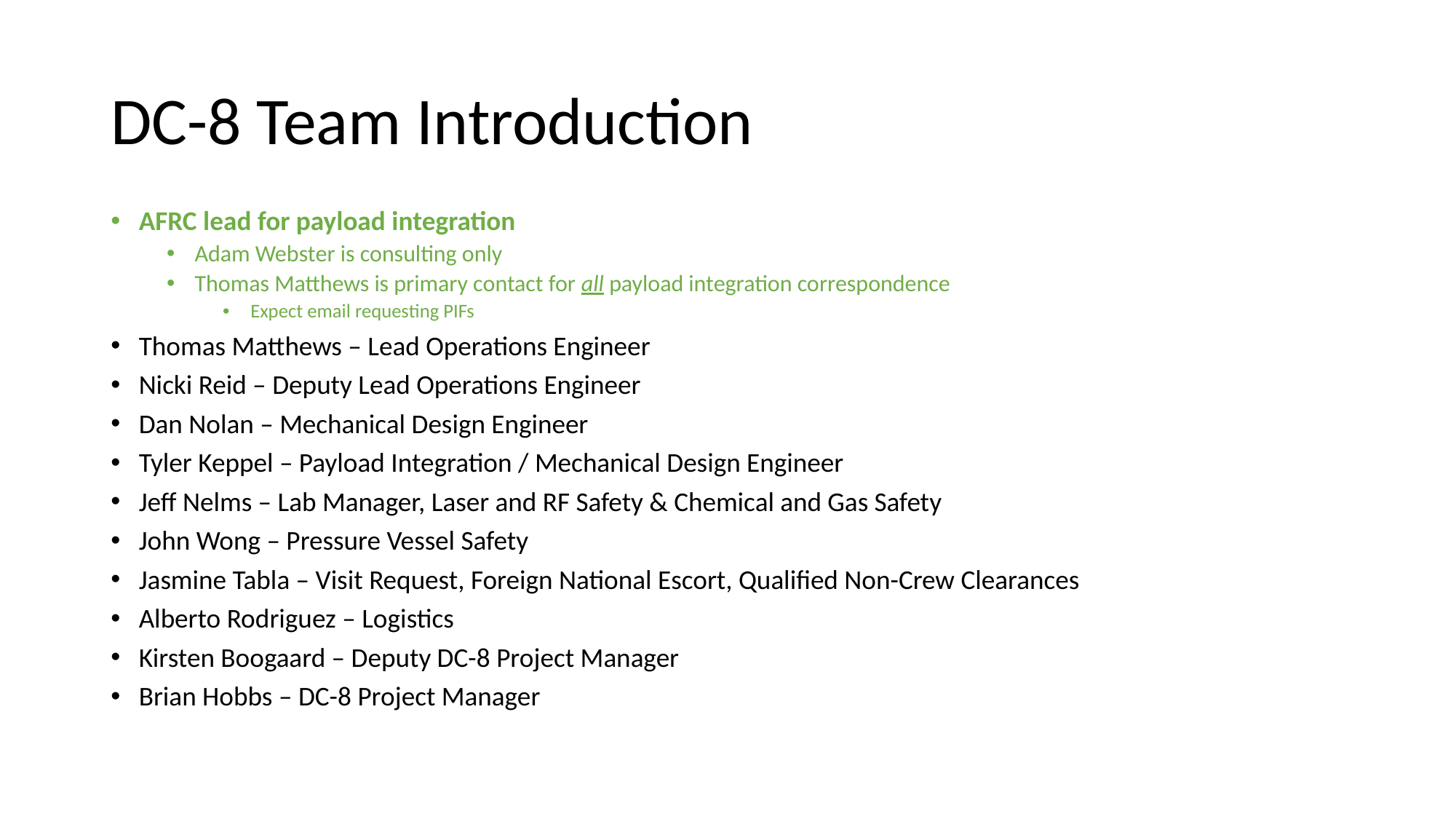

# DC-8 Team Introduction
AFRC lead for payload integration
Adam Webster is consulting only
Thomas Matthews is primary contact for all payload integration correspondence
Expect email requesting PIFs
Thomas Matthews – Lead Operations Engineer
Nicki Reid – Deputy Lead Operations Engineer
Dan Nolan – Mechanical Design Engineer
Tyler Keppel – Payload Integration / Mechanical Design Engineer
Jeff Nelms – Lab Manager, Laser and RF Safety & Chemical and Gas Safety
John Wong – Pressure Vessel Safety
Jasmine Tabla – Visit Request, Foreign National Escort, Qualified Non-Crew Clearances
Alberto Rodriguez – Logistics
Kirsten Boogaard – Deputy DC-8 Project Manager
Brian Hobbs – DC-8 Project Manager